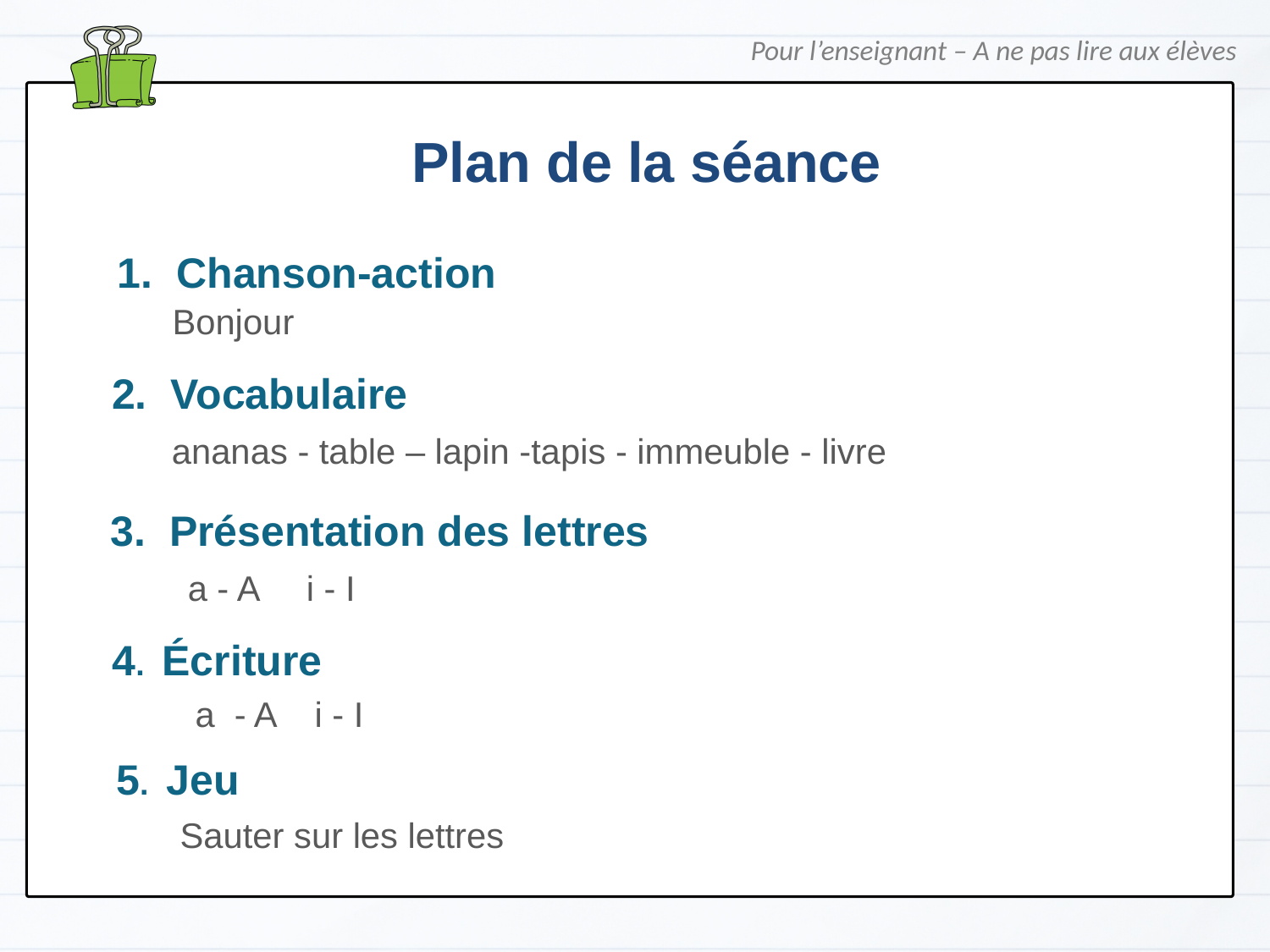

Pour l’enseignant – A ne pas lire aux élèves

Plan de la séance
    1.  Chanson-action
   Bonjour
 2.  Vocabulaire
   ananas - table – lapin -tapis - immeuble - livre
    3.  Présentation des lettres
   a - A     i - I
    4.  Écriture
   a  - A    i - I
    5.  Jeu
   Sauter sur les lettres